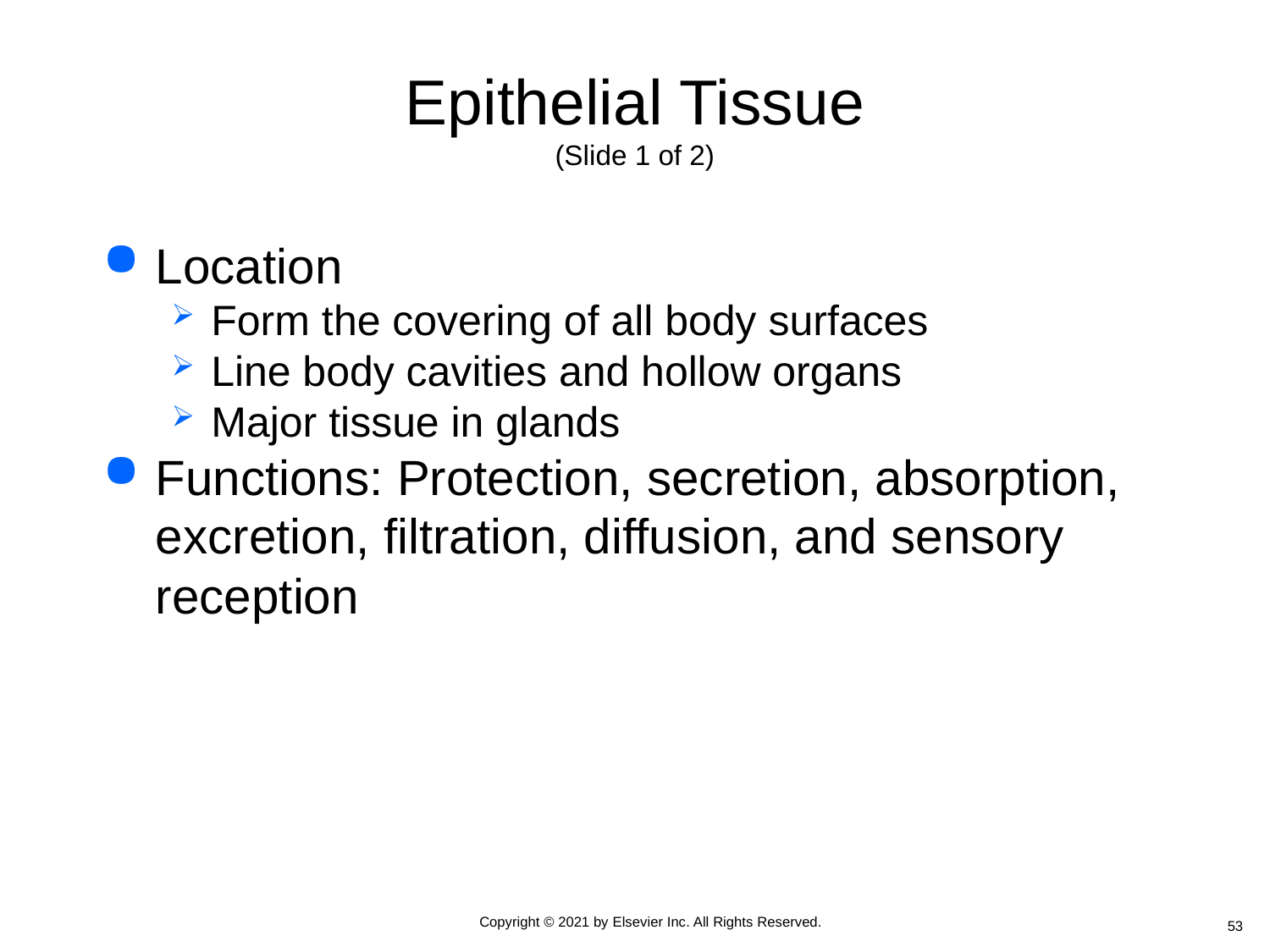

# Epithelial Tissue (Slide 1 of 2)
Location
Form the covering of all body surfaces
Line body cavities and hollow organs
Major tissue in glands
Functions: Protection, secretion, absorption, excretion, filtration, diffusion, and sensory reception
53